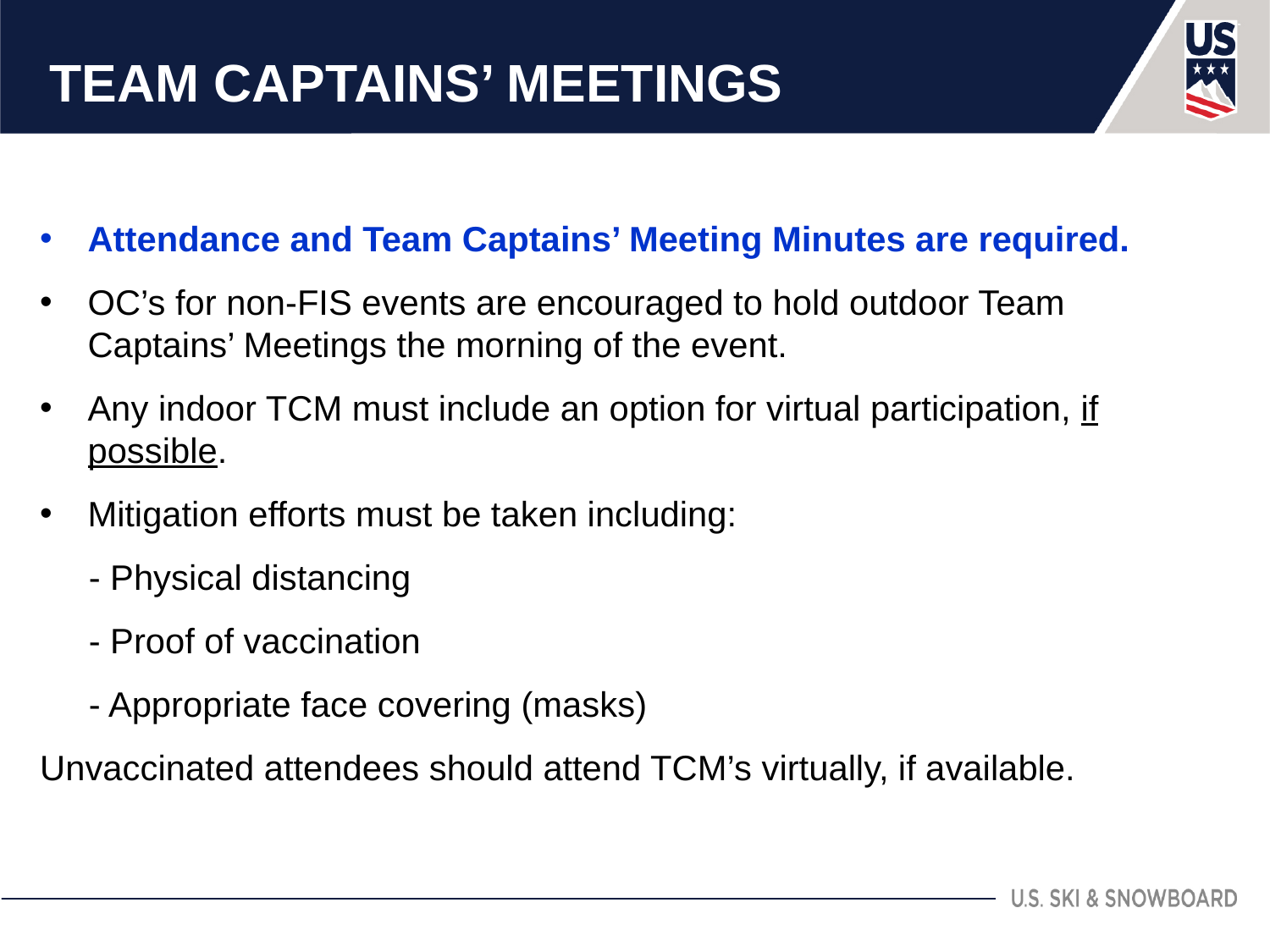

# TEAM CAPTAINS’ MEETINGS
Attendance and Team Captains’ Meeting Minutes are required.
OC’s for non-FIS events are encouraged to hold outdoor Team Captains’ Meetings the morning of the event.
Any indoor TCM must include an option for virtual participation, if possible.
Mitigation efforts must be taken including:
     - Physical distancing
     - Proof of vaccination
     - Appropriate face covering (masks)
Unvaccinated attendees should attend TCM’s virtually, if available.